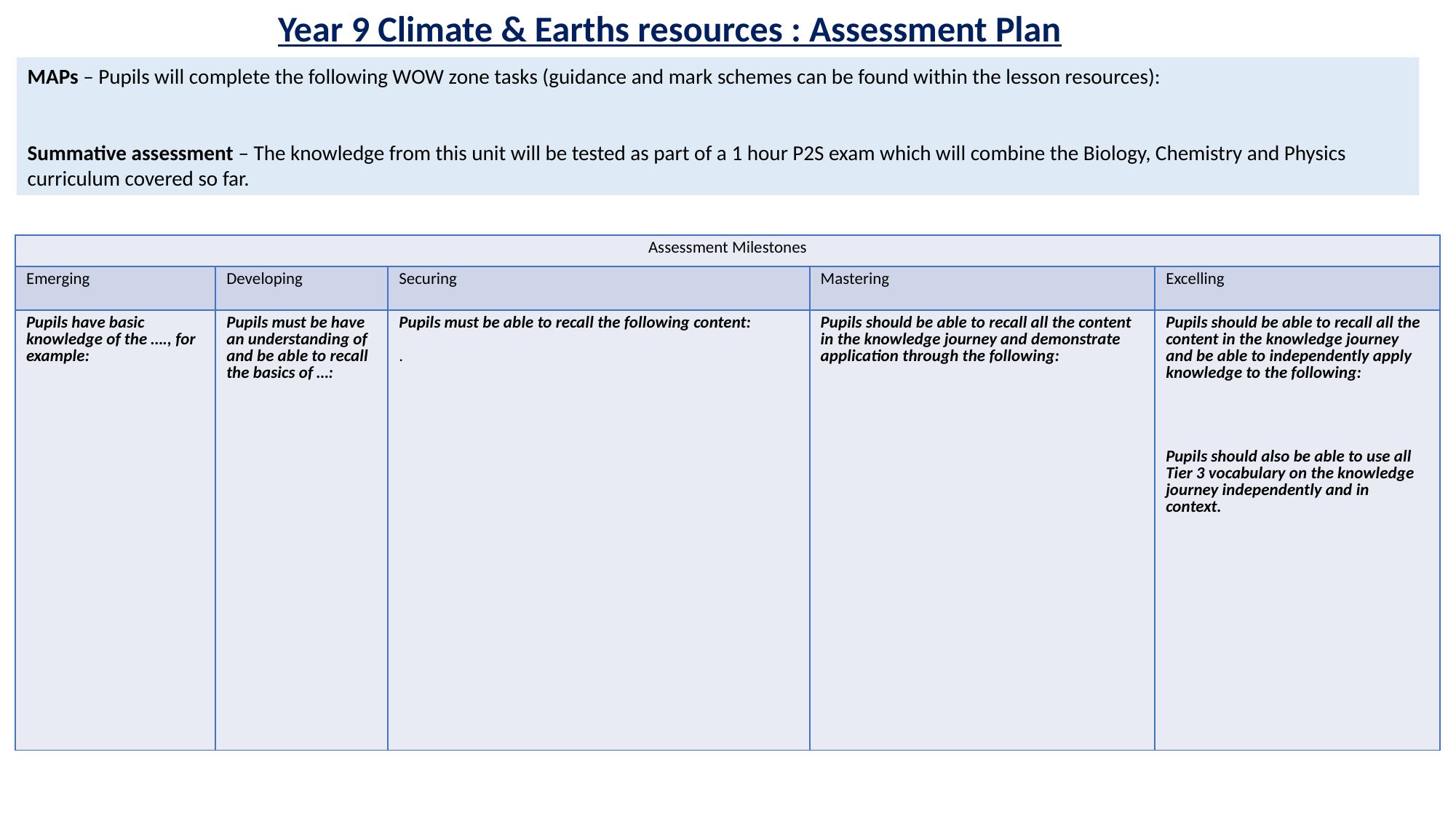

Year 9 Climate & Earths resources : Assessment Plan
MAPs – Pupils will complete the following WOW zone tasks (guidance and mark schemes can be found within the lesson resources):

Summative assessment – The knowledge from this unit will be tested as part of a 1 hour P2S exam which will combine the Biology, Chemistry and Physics curriculum covered so far.
| Assessment Milestones |  |  |  |  |
| --- | --- | --- | --- | --- |
| Emerging | Developing | Securing | Mastering | Excelling |
| Pupils have basic knowledge of the …., for example: | Pupils must be have an understanding of and be able to recall the basics of …: | Pupils must be able to recall the following content: . | Pupils should be able to recall all the content in the knowledge journey and demonstrate application through the following: | Pupils should be able to recall all the content in the knowledge journey and be able to independently apply knowledge to the following: Pupils should also be able to use all Tier 3 vocabulary on the knowledge journey independently and in context. |